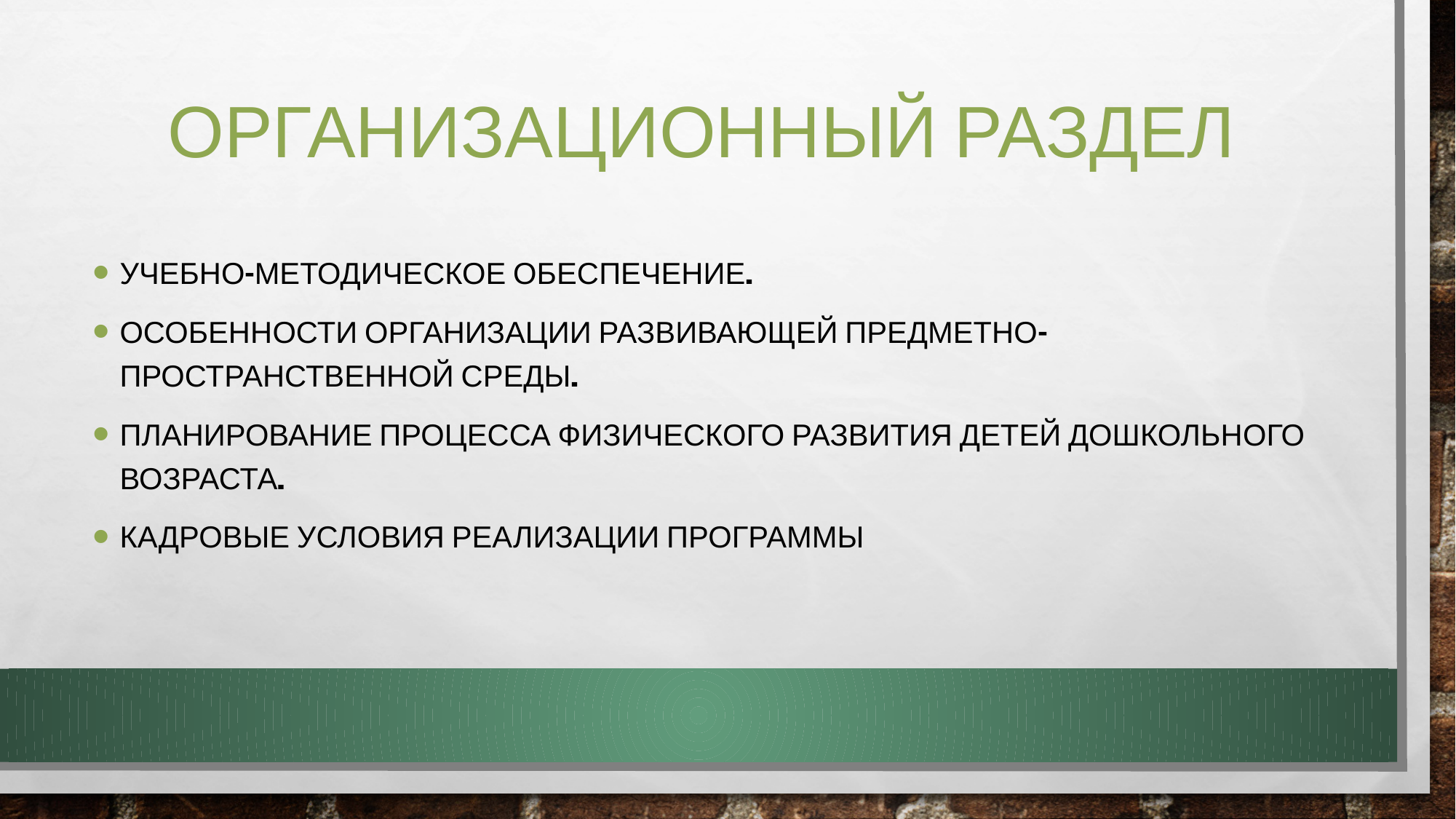

# Организационный раздел
Учебно-методическое обеспечение.
Особенности организации развивающей предметно-пространственной среды.
Планирование процесса физического развития детей дошкольного возраста.
Кадровые условия реализации программы